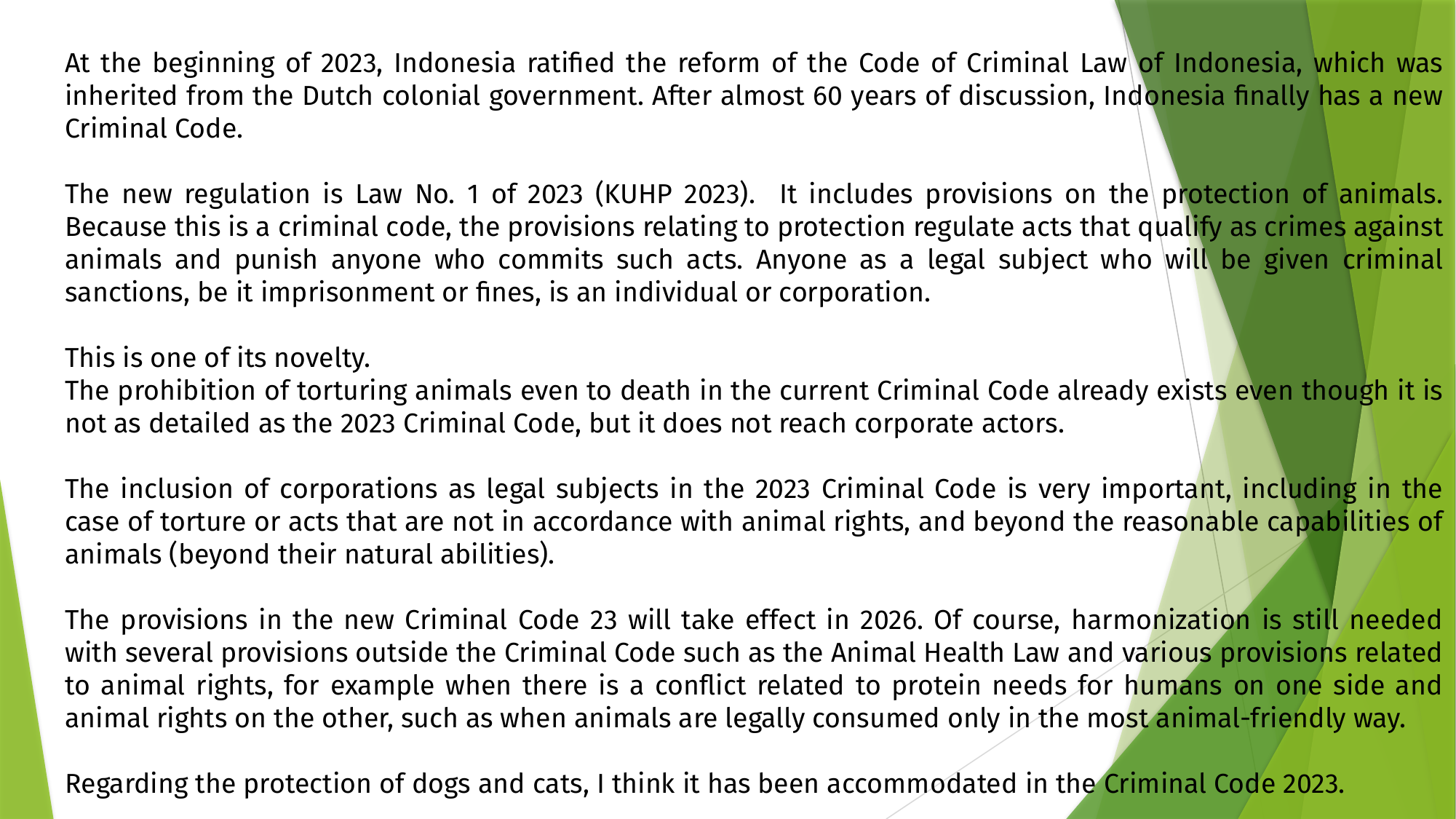

At the beginning of 2023, Indonesia ratified the reform of the Code of Criminal Law of Indonesia, which was inherited from the Dutch colonial government. After almost 60 years of discussion, Indonesia finally has a new Criminal Code.

The new regulation is Law No. 1 of 2023 (KUHP 2023).  It includes provisions on the protection of animals. Because this is a criminal code, the provisions relating to protection regulate acts that qualify as crimes against animals and punish anyone who commits such acts. Anyone as a legal subject who will be given criminal sanctions, be it imprisonment or fines, is an individual or corporation.

This is one of its novelty.
The prohibition of torturing animals even to death in the current Criminal Code already exists even though it is not as detailed as the 2023 Criminal Code, but it does not reach corporate actors.

The inclusion of corporations as legal subjects in the 2023 Criminal Code is very important, including in the case of torture or acts that are not in accordance with animal rights, and beyond the reasonable capabilities of animals (beyond their natural abilities).

The provisions in the new Criminal Code 23 will take effect in 2026. Of course, harmonization is still needed with several provisions outside the Criminal Code such as the Animal Health Law and various provisions related to animal rights, for example when there is a conflict related to protein needs for humans on one side and animal rights on the other, such as when animals are legally consumed only in the most animal-friendly way.

Regarding the protection of dogs and cats, I think it has been accommodated in the Criminal Code 2023.